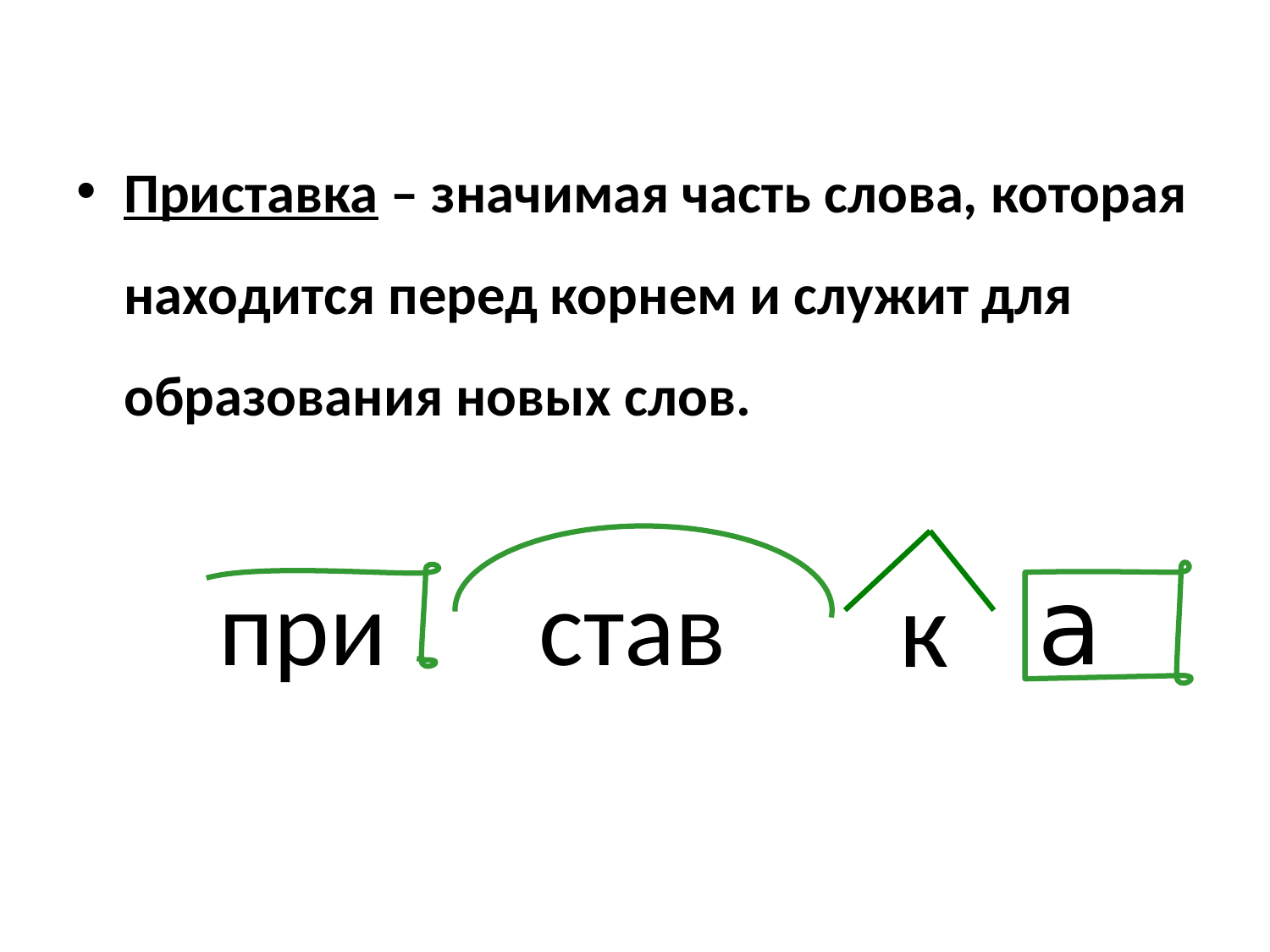

#
Приставка – значимая часть слова, которая находится перед корнем и служит для образования новых слов.

а
при
   став
к